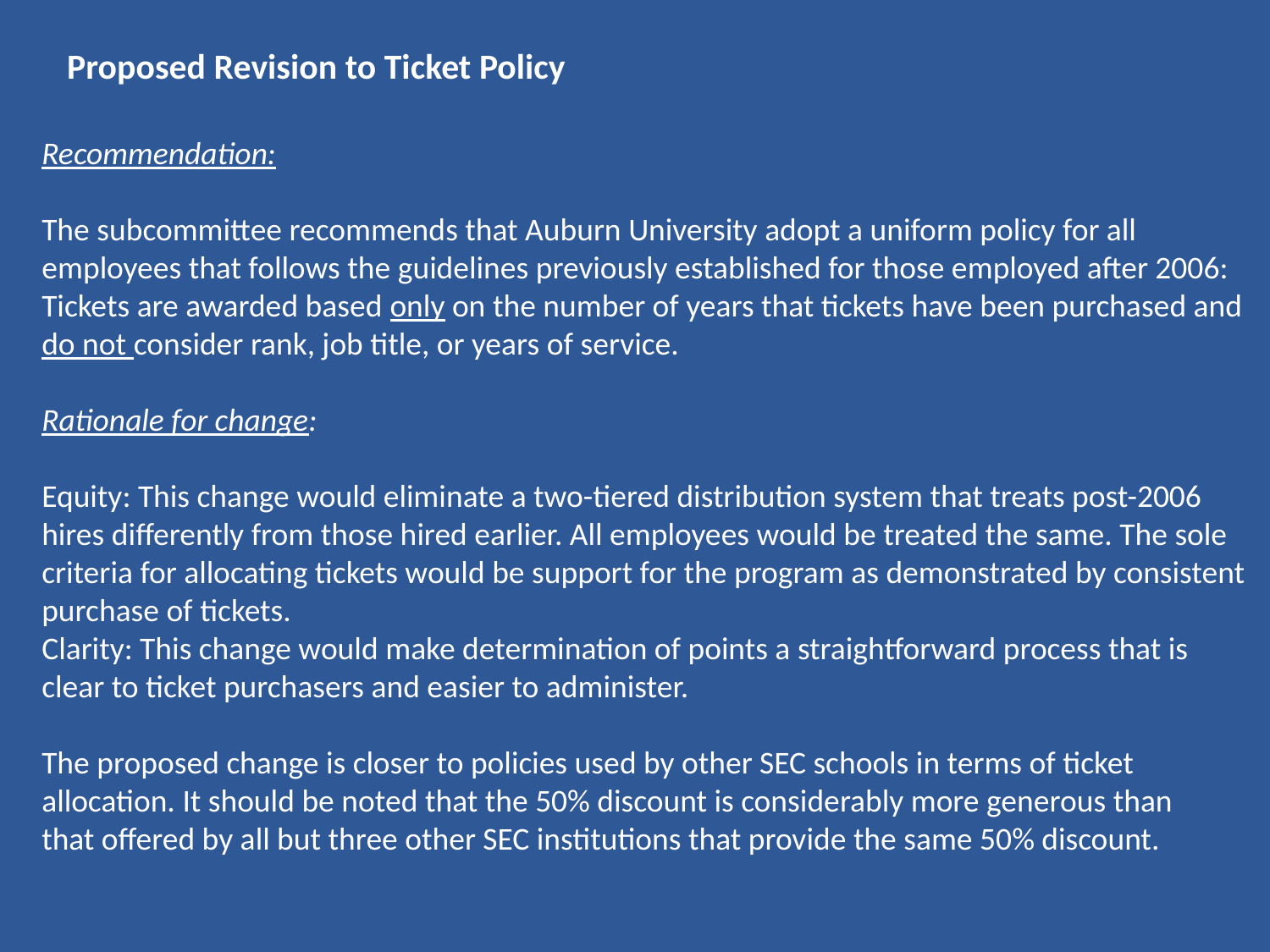

Proposed Revision to Ticket Policy
Recommendation:

The subcommittee recommends that Auburn University adopt a uniform policy for all
employees that follows the guidelines previously established for those employed after 2006:
Tickets are awarded based only on the number of years that tickets have been purchased and
do not consider rank, job title, or years of service.

Rationale for change:

Equity: This change would eliminate a two-tiered distribution system that treats post-2006
hires differently from those hired earlier. All employees would be treated the same. The sole
criteria for allocating tickets would be support for the program as demonstrated by consistent
purchase of tickets.
Clarity: This change would make determination of points a straightforward process that is
clear to ticket purchasers and easier to administer.

The proposed change is closer to policies used by other SEC schools in terms of ticket
allocation. It should be noted that the 50% discount is considerably more generous than
that offered by all but three other SEC institutions that provide the same 50% discount.